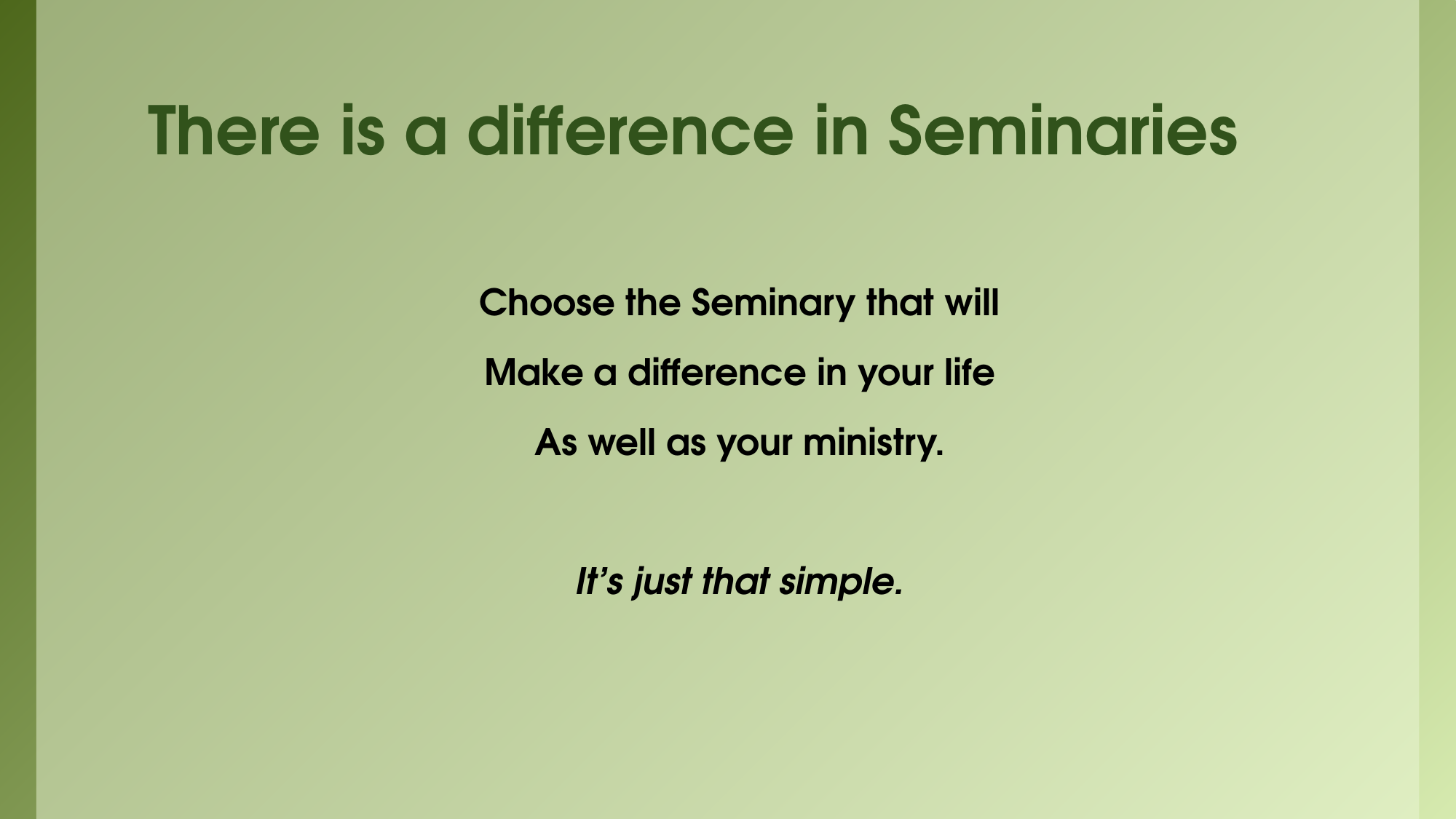

# There is a difference in Seminaries

Choose the Seminary that will
Make a difference in your life
As well as your ministry.

It’s just that simple.